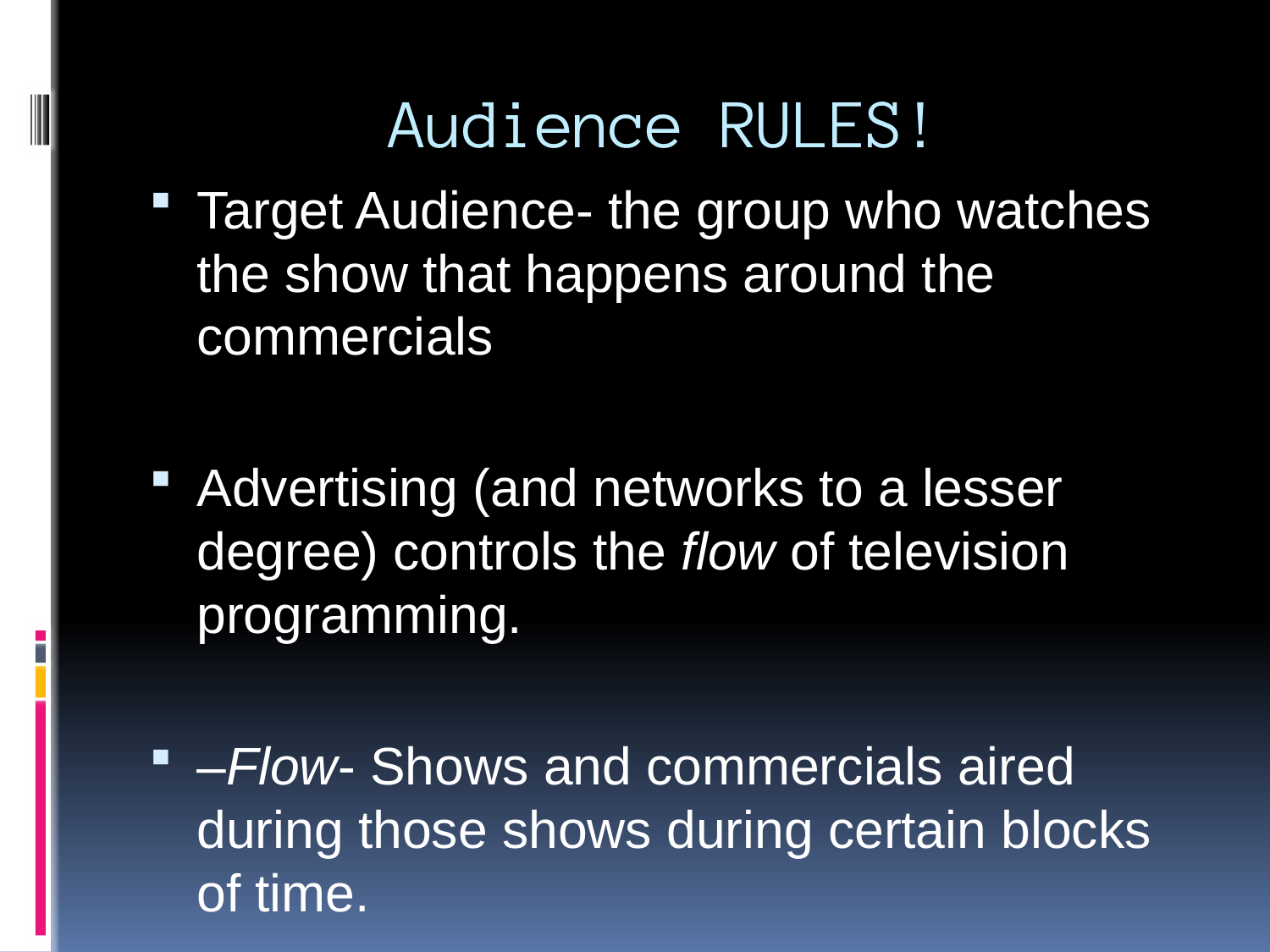

# Audience RULES!
Target Audience- the group who watches the show that happens around the commercials

Advertising (and networks to a lesser degree) controls the flow of television programming.

–Flow- Shows and commercials aired during those shows during certain blocks of time.

18-34 year-olds (one target audience) are statistically the best buyers.